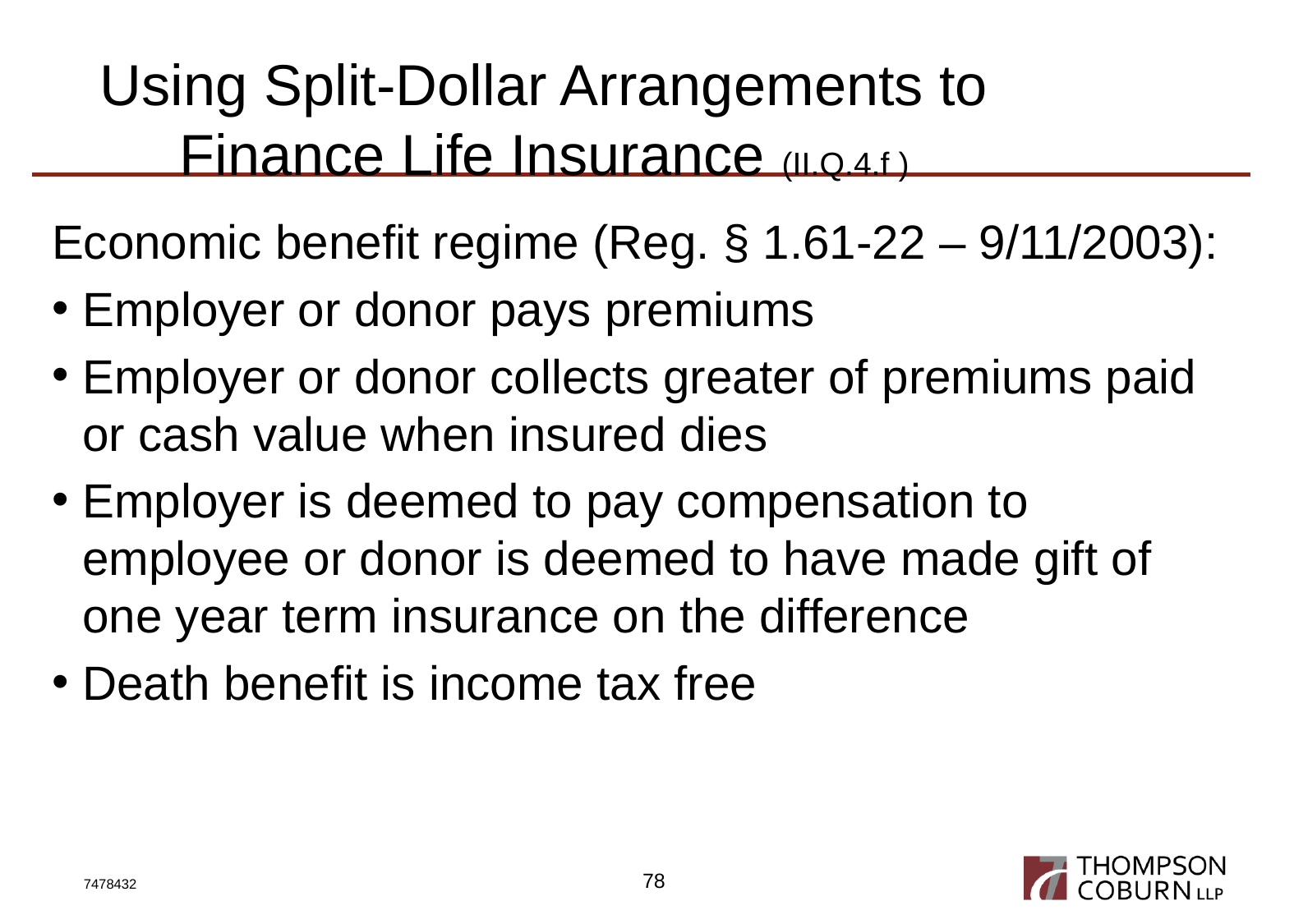

# Using Split-Dollar Arrangements to Finance Life Insurance (II.Q.4.f )
Economic benefit regime (Reg. § 1.61-22 – 9/11/2003):
Employer or donor pays premiums
Employer or donor collects greater of premiums paid or cash value when insured dies
Employer is deemed to pay compensation to employee or donor is deemed to have made gift of one year term insurance on the difference
Death benefit is income tax free